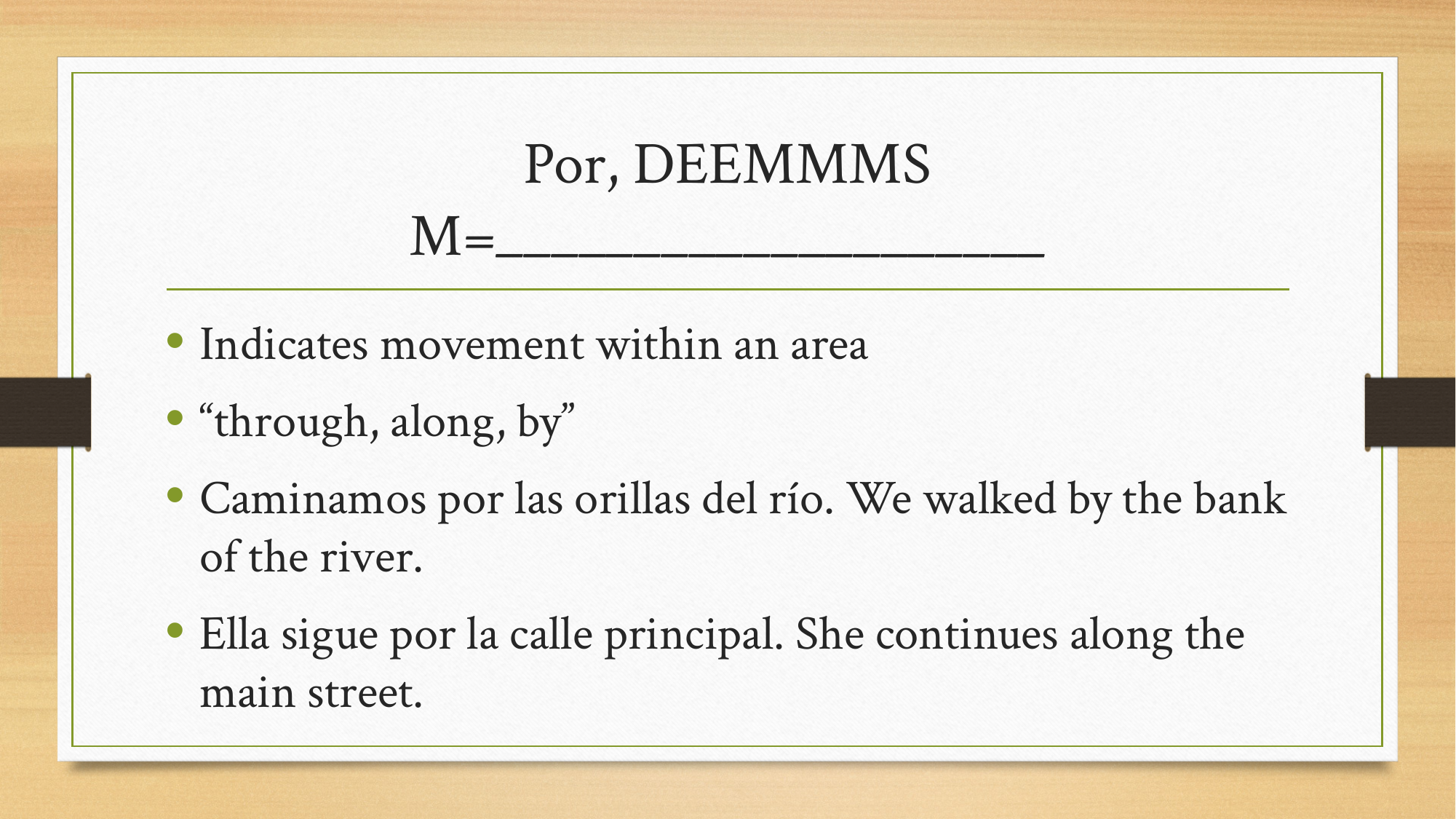

# Por, DEEMMMS M=____________________
Indicates movement within an area
“through, along, by”
Caminamos por las orillas del río. We walked by the bank of the river.
Ella sigue por la calle principal. She continues along the main street.